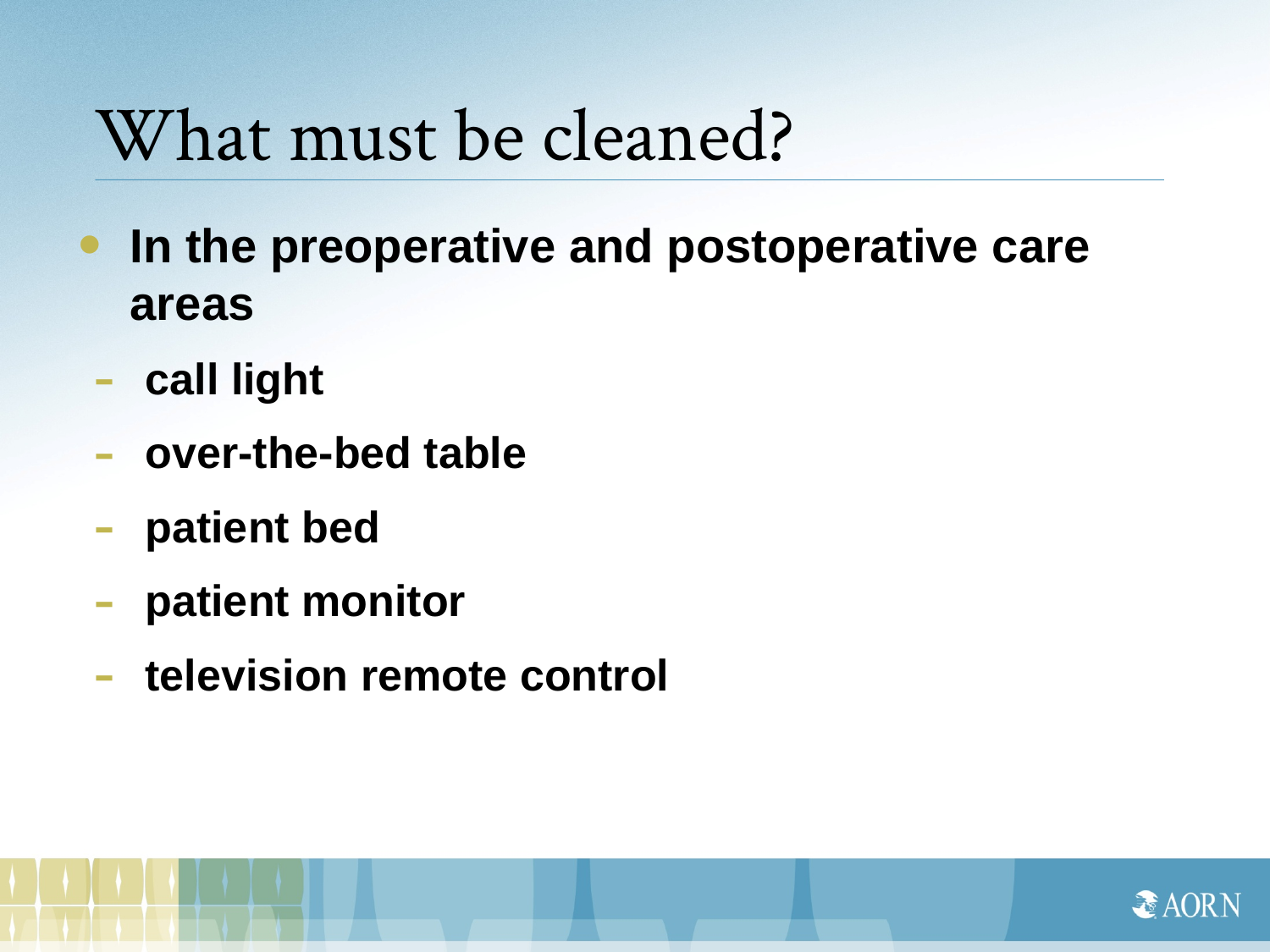

# What must be cleaned?
In the preoperative and postoperative care areas
call light
over-the-bed table
patient bed
patient monitor
television remote control